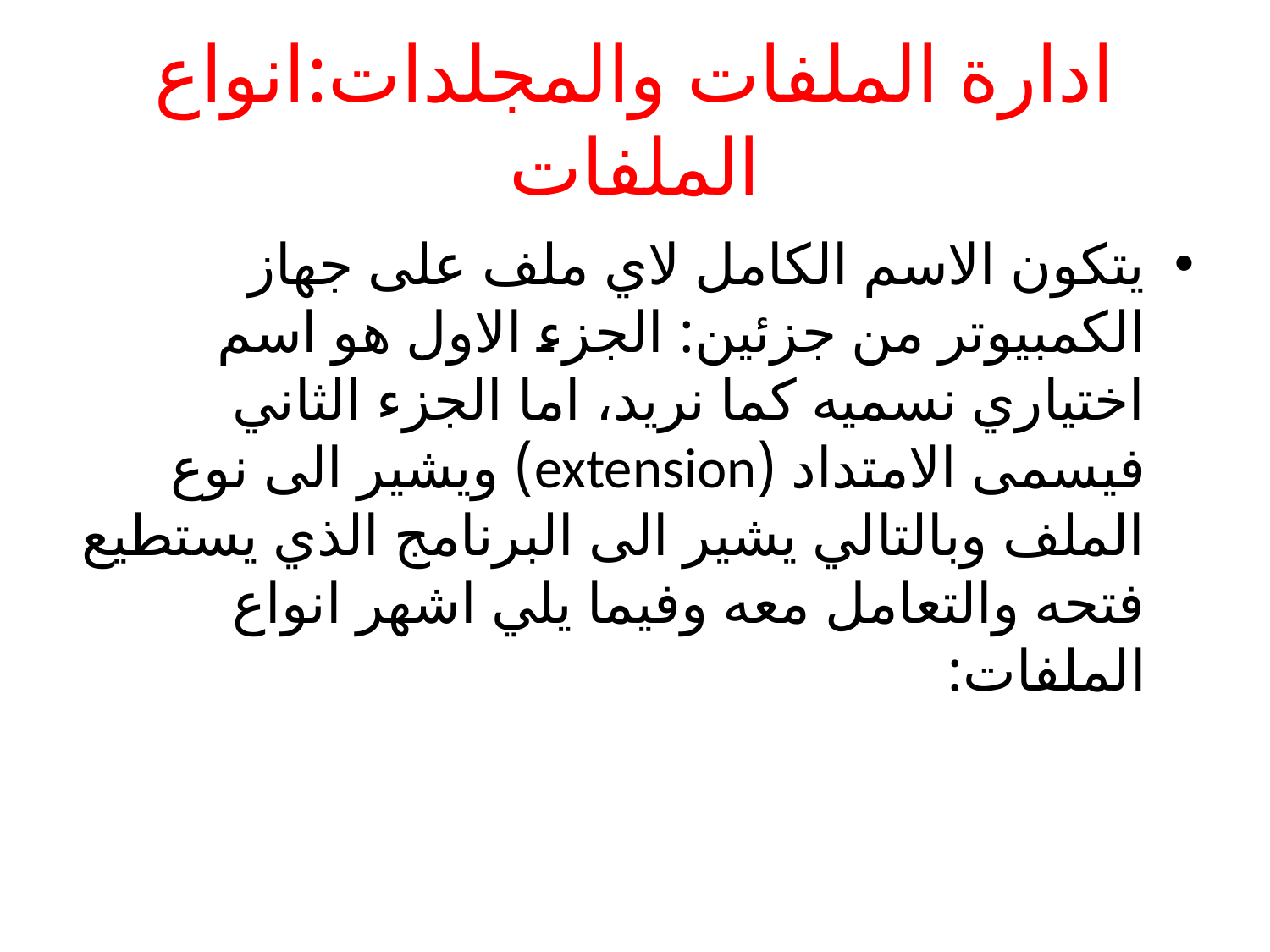

# ادارة الملفات والمجلدات:انواع الملفات
يتكون الاسم الكامل لاي ملف على جهاز الكمبيوتر من جزئين: الجزء الاول هو اسم اختياري نسميه كما نريد، اما الجزء الثاني فيسمى الامتداد (extension) ويشير الى نوع الملف وبالتالي يشير الى البرنامج الذي يستطيع فتحه والتعامل معه وفيما يلي اشهر انواع الملفات: